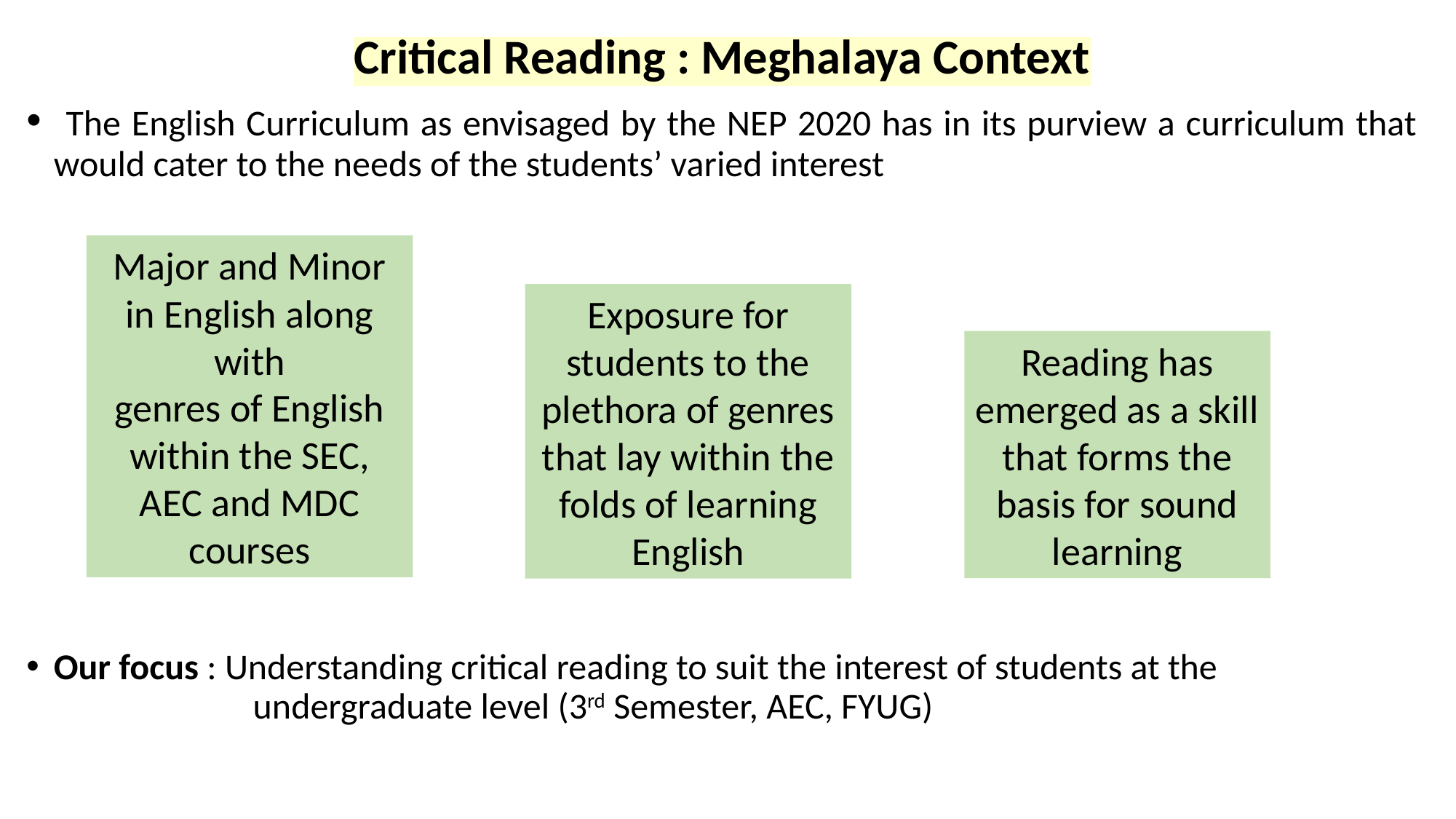

Critical Reading : Meghalaya Context
 The English Curriculum as envisaged by the NEP 2020 has in its purview a curriculum that would cater to the needs of the students’ varied interest

Our focus : Understanding critical reading to suit the interest of students at the 			           undergraduate level (3rd Semester, AEC, FYUG)

Major and Minor in English along with
genres of English within the SEC, AEC and MDC courses
Exposure for students to the plethora of genres that lay within the folds of learning English
Reading has emerged as a skill that forms the basis for sound learning